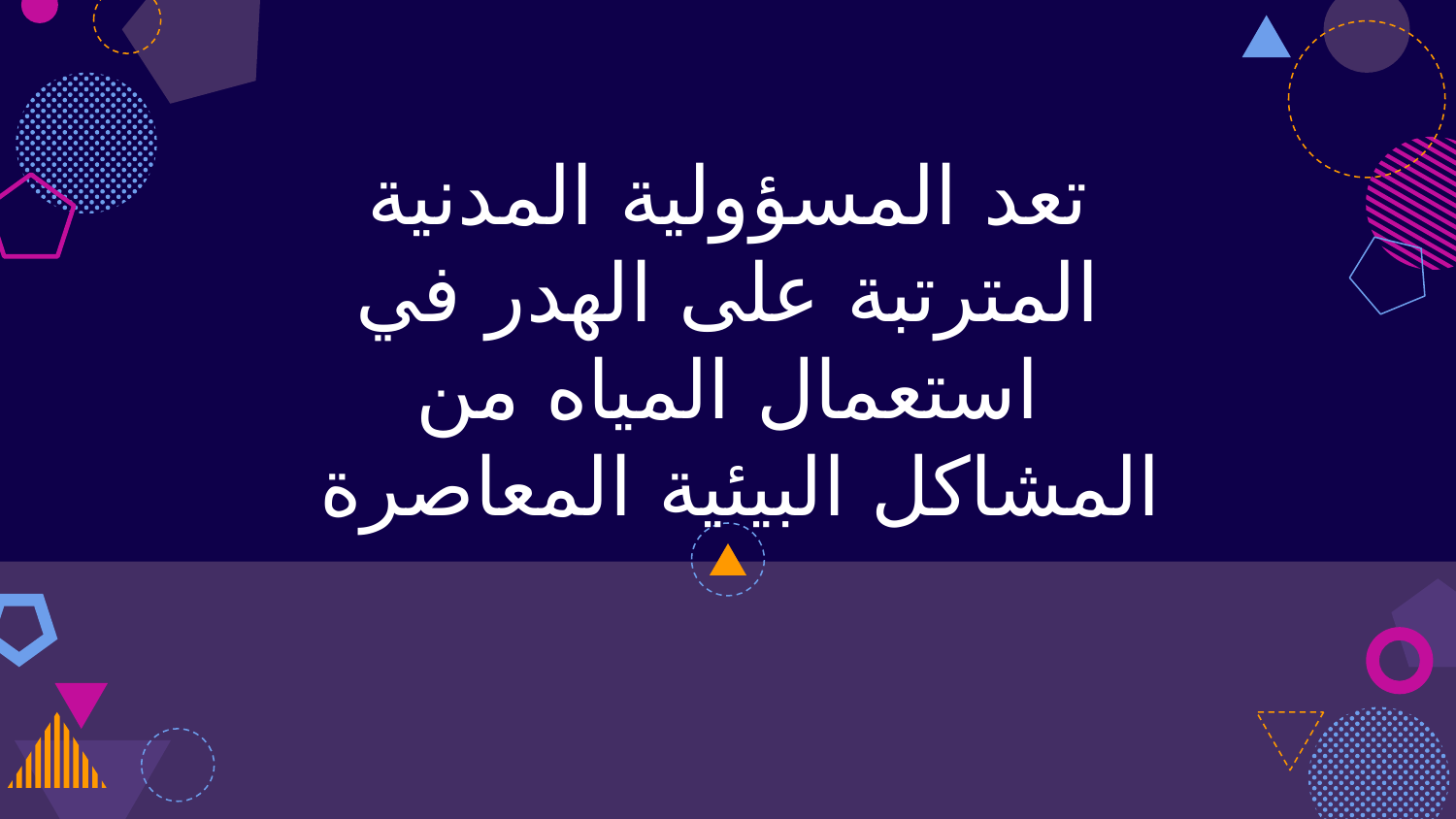

# تعد المسؤولية المدنية المترتبة على الهدر في استعمال المياه من المشاكل البيئية المعاصرة